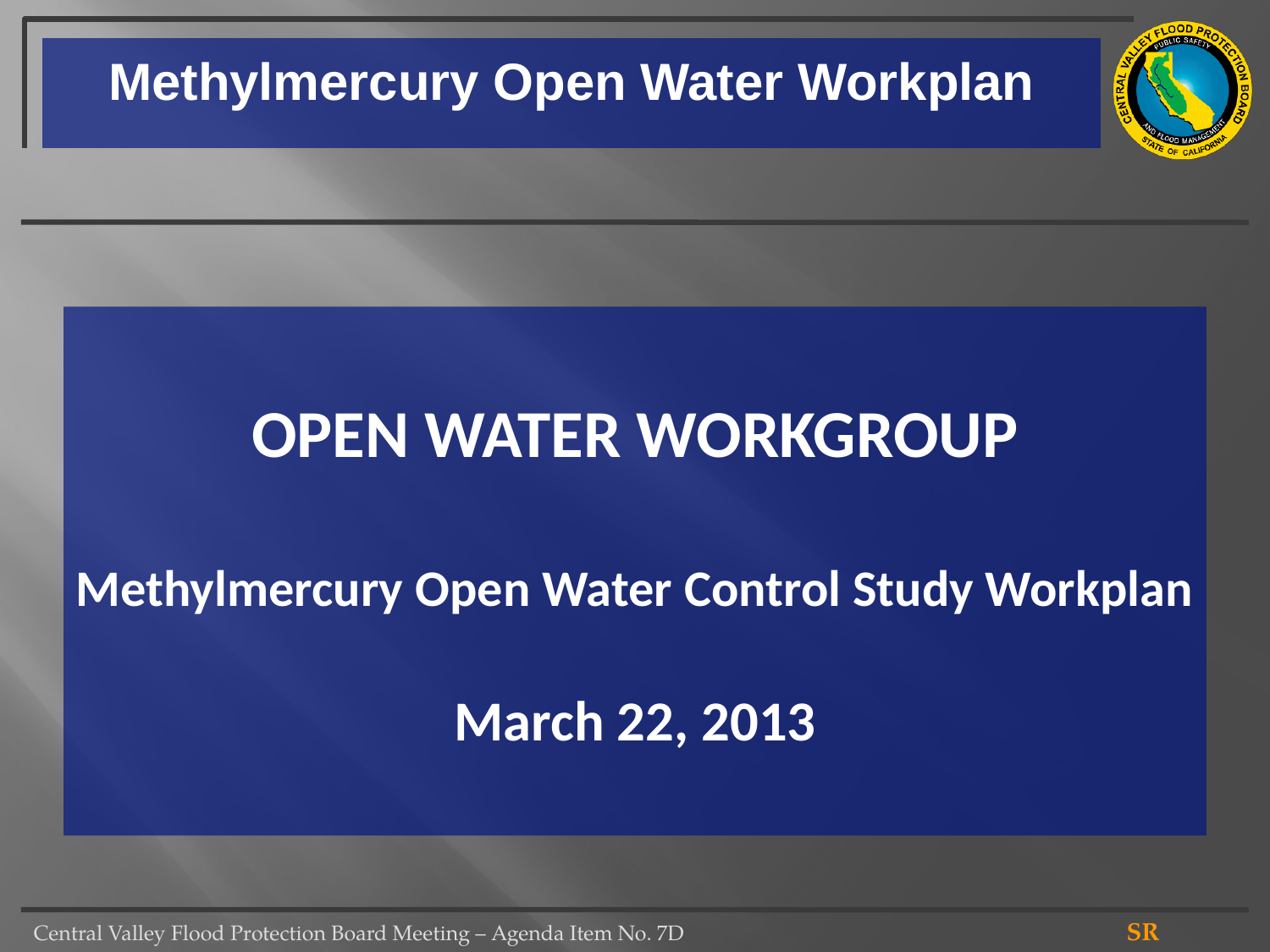

Methylmercury Open Water Workplan
# Open Water Workgroup Methylmercury Open Water Control Study Workplan March 22, 2013